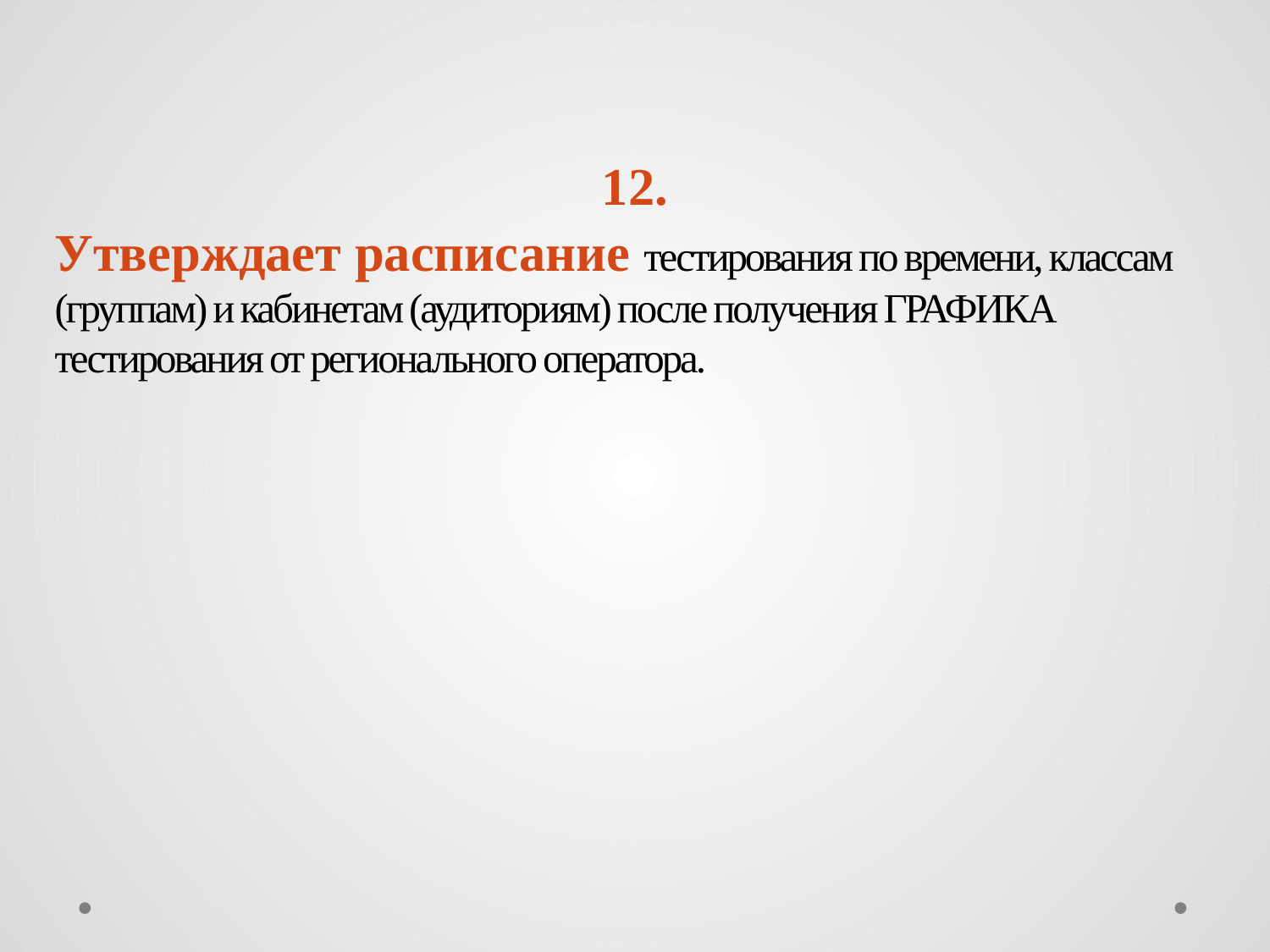

# 12.
Утверждает расписание тестирования по времени, классам (группам) и кабинетам (аудиториям) после получения ГРАФИКА  тестирования от регионального оператора.